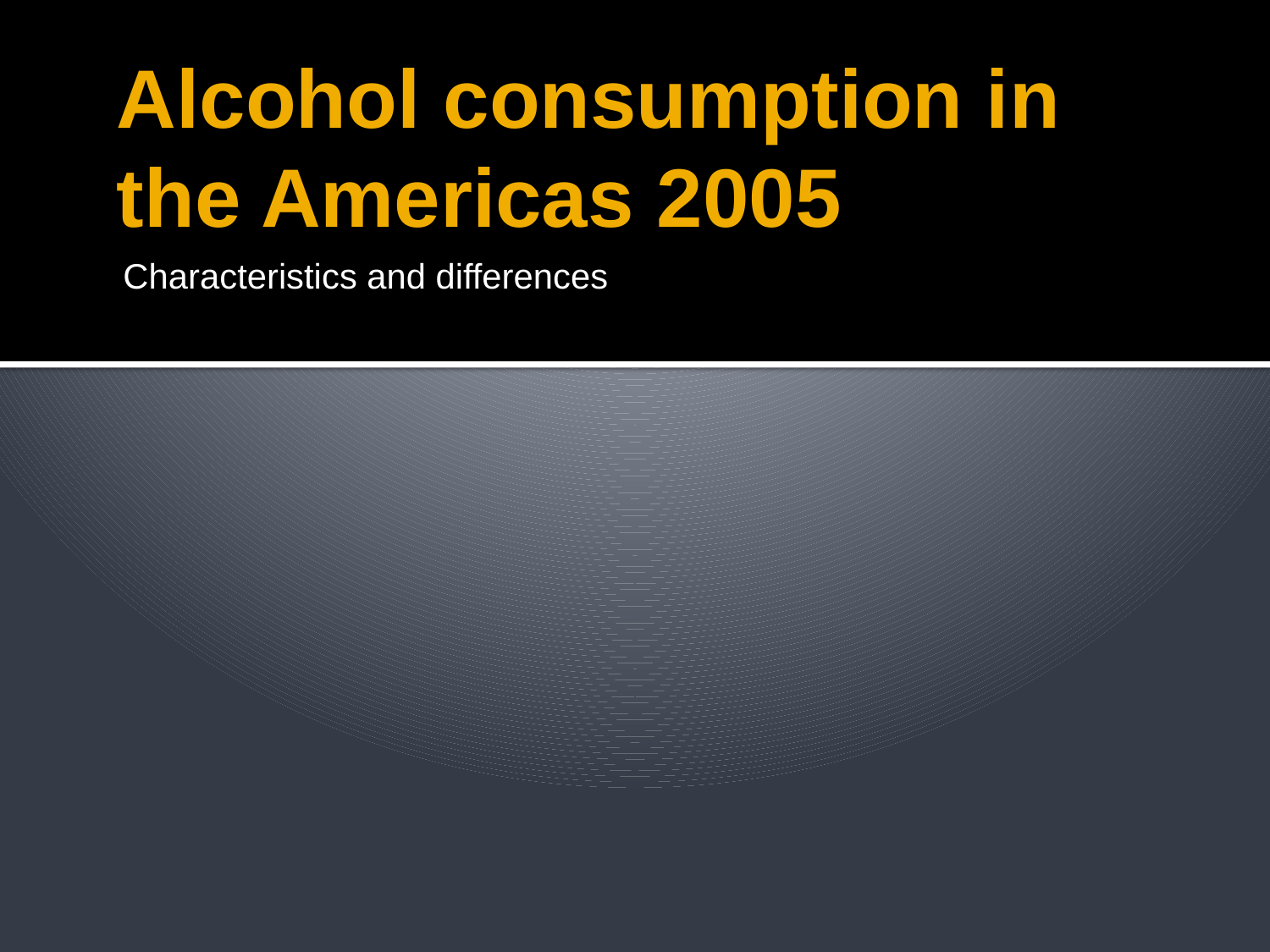

# Alcohol consumption in the Americas 2005
Characteristics and differences